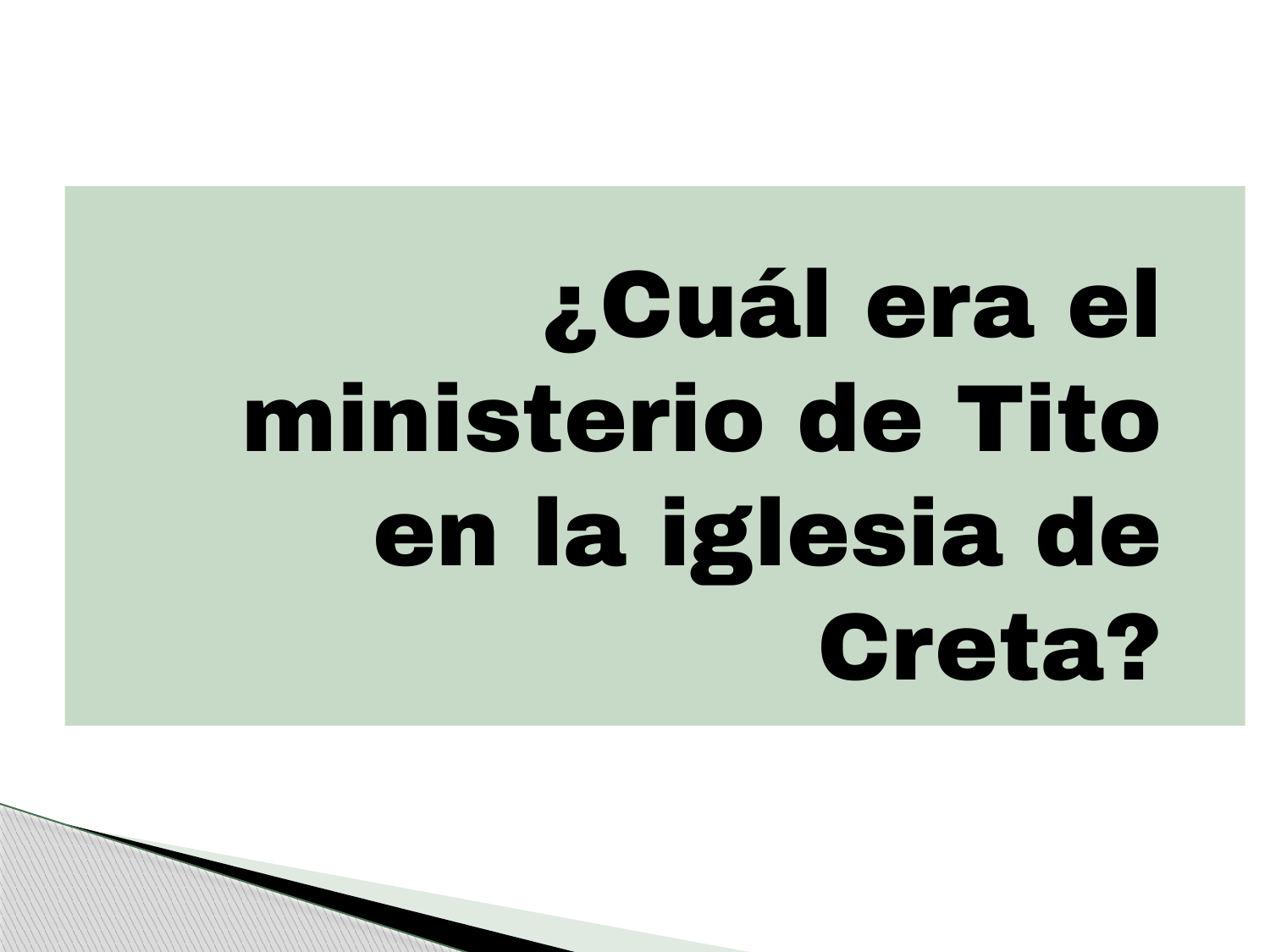

¿Cuál era el ministerio de Tito en la iglesia de Creta?